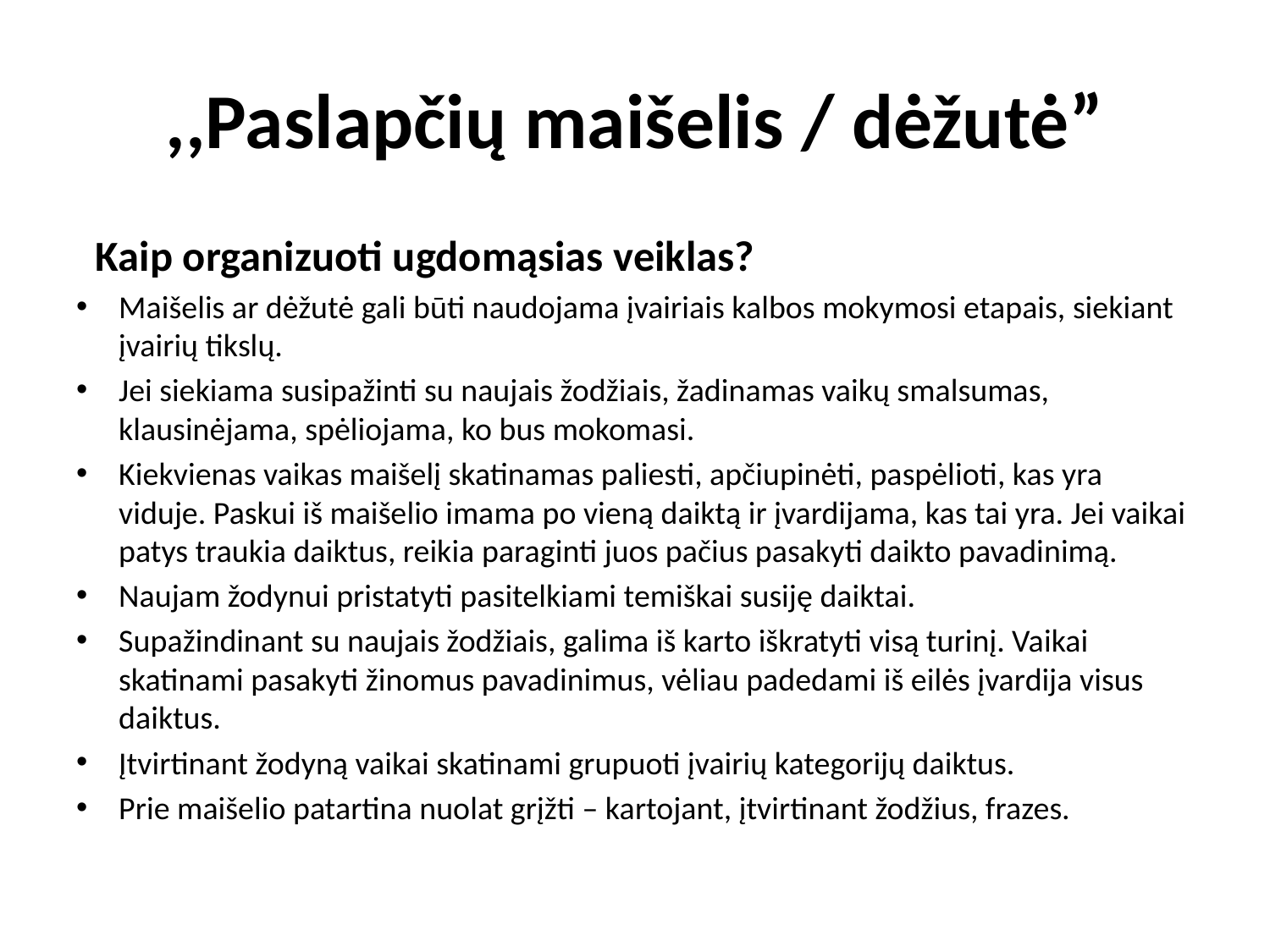

# ,,Paslapčių maišelis / dėžutė”
  Kaip organizuoti ugdomąsias veiklas?
Maišelis ar dėžutė gali būti naudojama įvairiais kalbos mokymosi etapais, siekiant įvairių tikslų.
Jei siekiama susipažinti su naujais žodžiais, žadinamas vaikų smalsumas, klausinėjama, spėliojama, ko bus mokomasi.
Kiekvienas vaikas maišelį skatinamas paliesti, apčiupinėti, paspėlioti, kas yra viduje. Paskui iš maišelio imama po vieną daiktą ir įvardijama, kas tai yra. Jei vaikai patys traukia daiktus, reikia paraginti juos pačius pasakyti daikto pavadinimą.
Naujam žodynui pristatyti pasitelkiami temiškai susiję daiktai.
Supažindinant su naujais žodžiais, galima iš karto iškratyti visą turinį. Vaikai skatinami pasakyti žinomus pavadinimus, vėliau padedami iš eilės įvardija visus daiktus.
Įtvirtinant žodyną vaikai skatinami grupuoti įvairių kategorijų daiktus.
Prie maišelio patartina nuolat grįžti – kartojant, įtvirtinant žodžius, frazes.